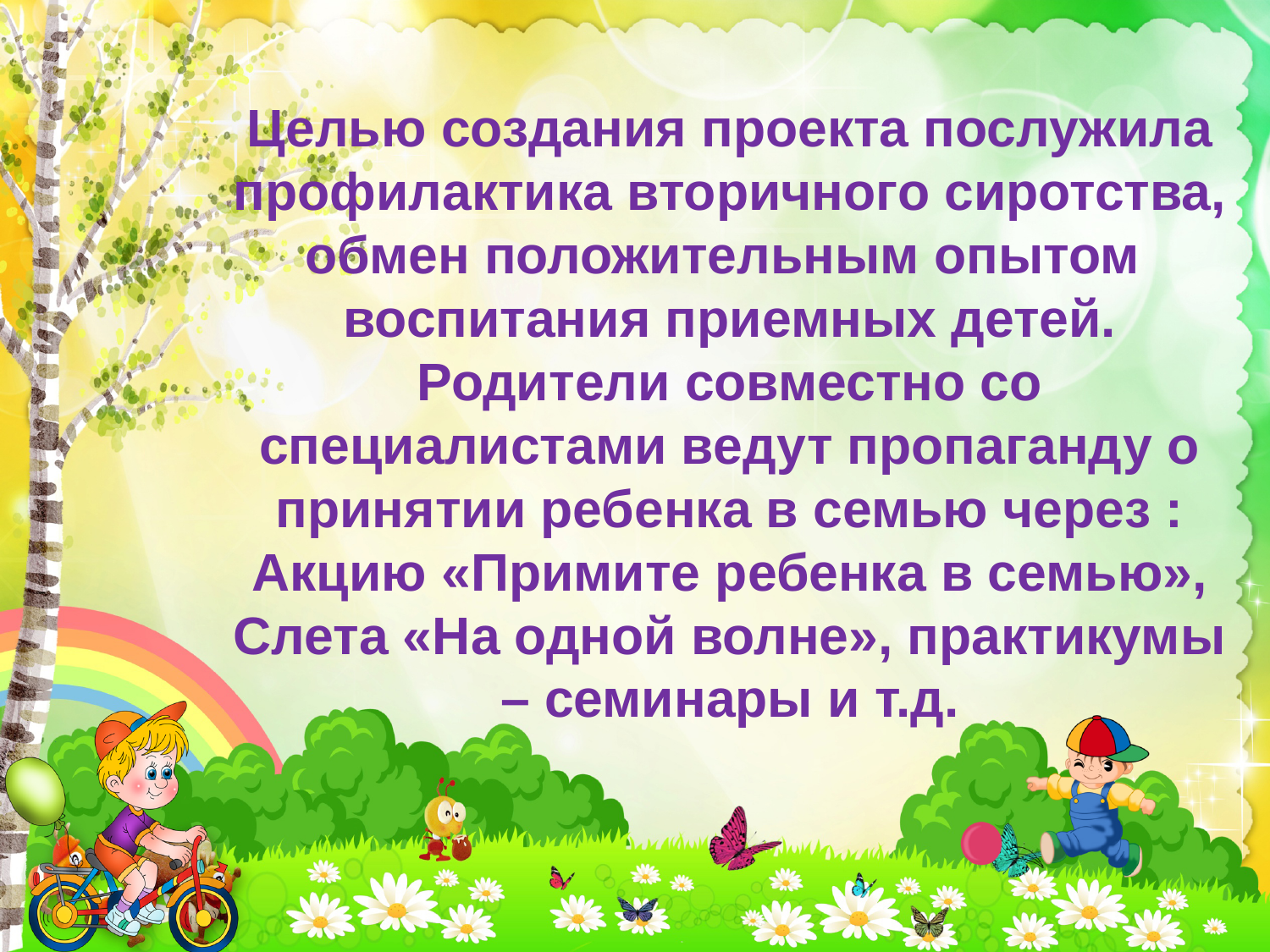

# Целью создания проекта послужила профилактика вторичного сиротства, обмен положительным опытом  воспитания приемных детей. Родители совместно со специалистами ведут пропаганду о принятии ребенка в семью через : Акцию «Примите ребенка в семью», Слета «На одной волне», практикумы – семинары и т.д.